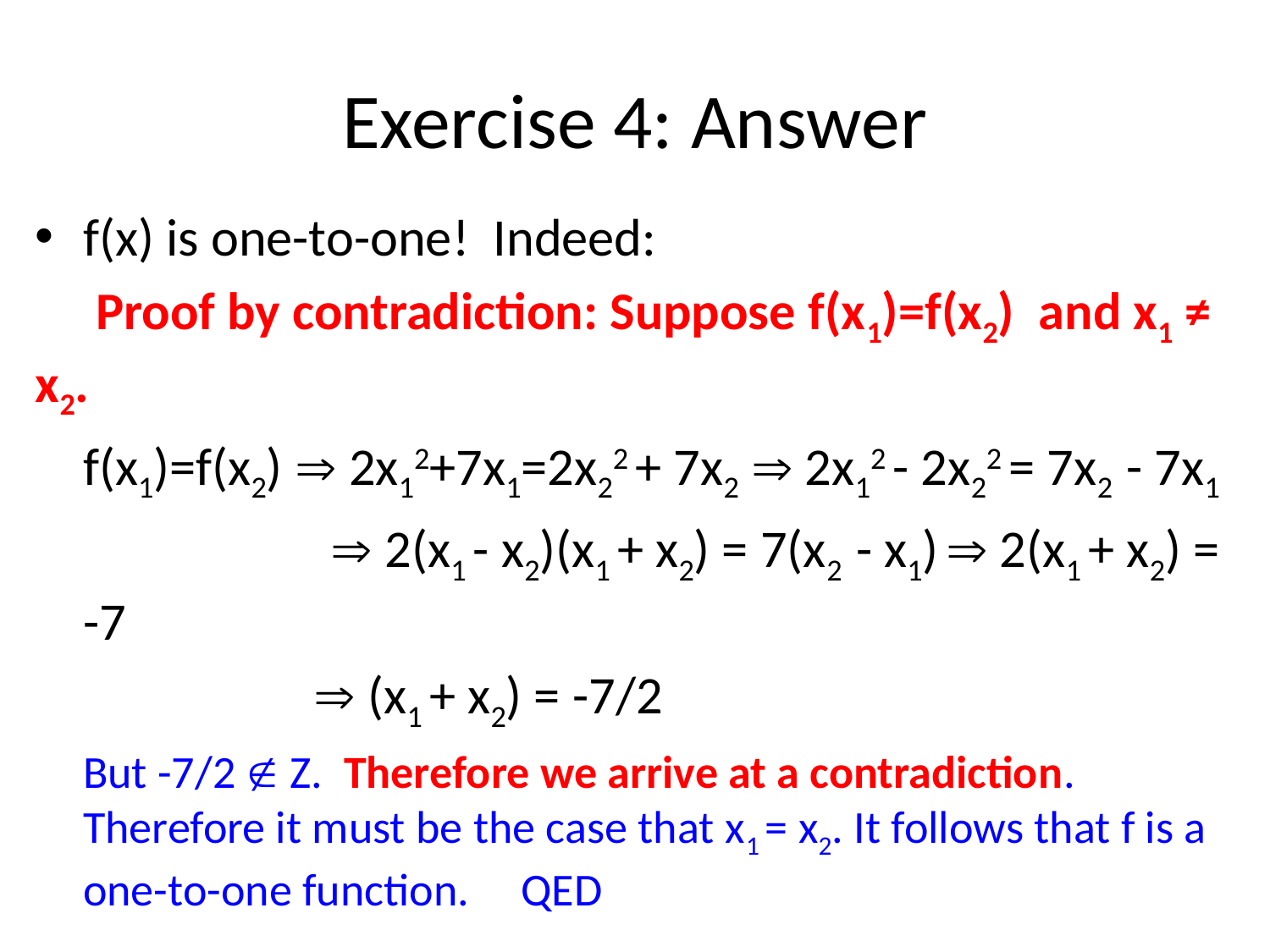

# Exercise 4: Answer
f(x) is one-to-one!  Indeed:
     Proof by contradiction: Suppose f(x1)=f(x2)  and x1 ≠ x2.
	f(x1)=f(x2) ⇒ 2x12+7x1=2x22 + 7x2 ⇒ 2x12 - 2x22 = 7x2  - 7x1
		          ⇒ 2(x1 - x2)(x1 + x2) = 7(x2  - x1) ⇒ 2(x1 + x2) = -7
		    ⇒ (x1 + x2) = -7/2
	But -7/2 ∉ Z.  Therefore we arrive at a contradiction. Therefore it must be the case that x1 = x2. It follows that f is a one-to-one function.     QED